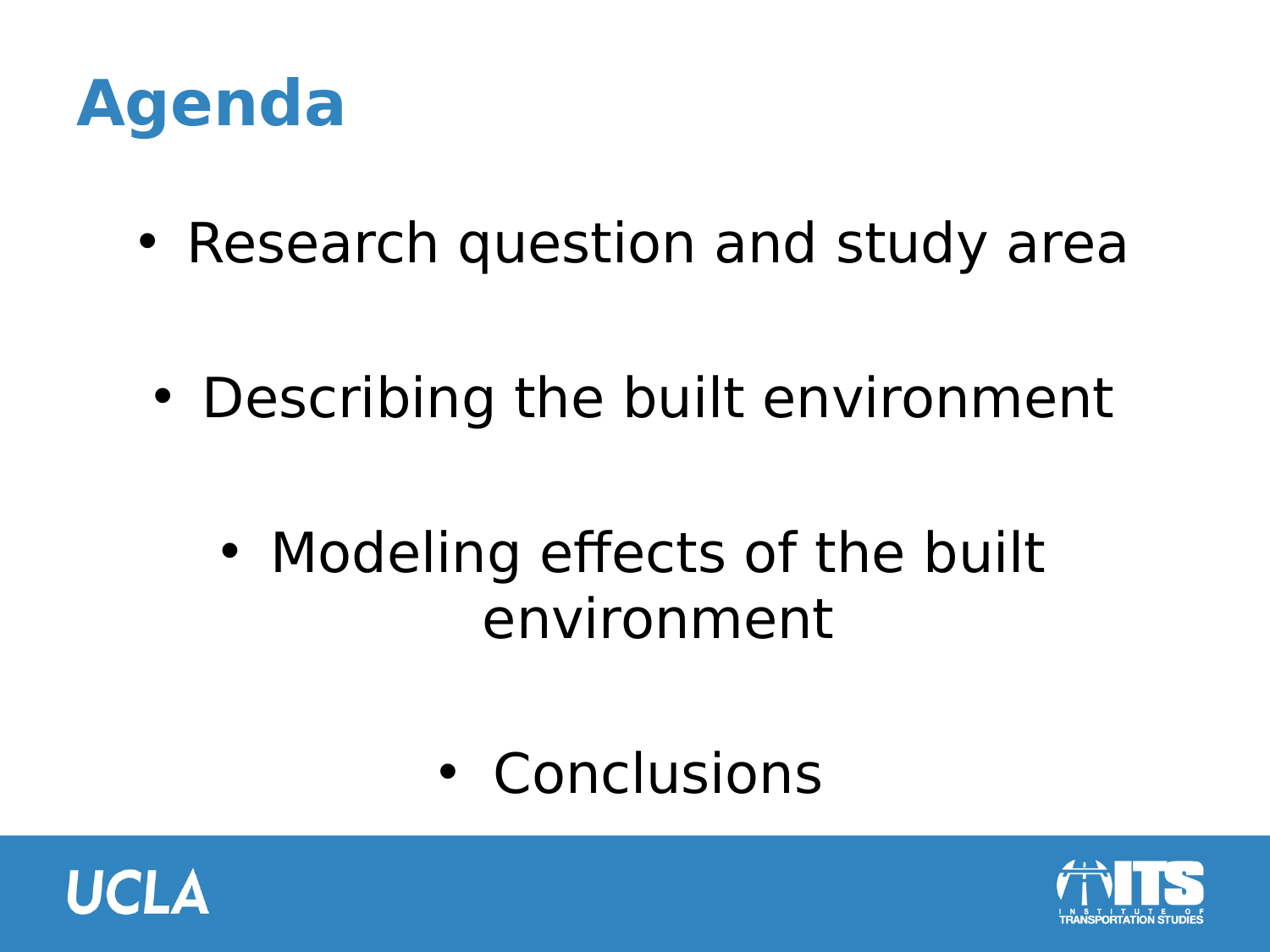

# Agenda
Research question and study area

Describing the built environment

Modeling effects of the built environment

Conclusions